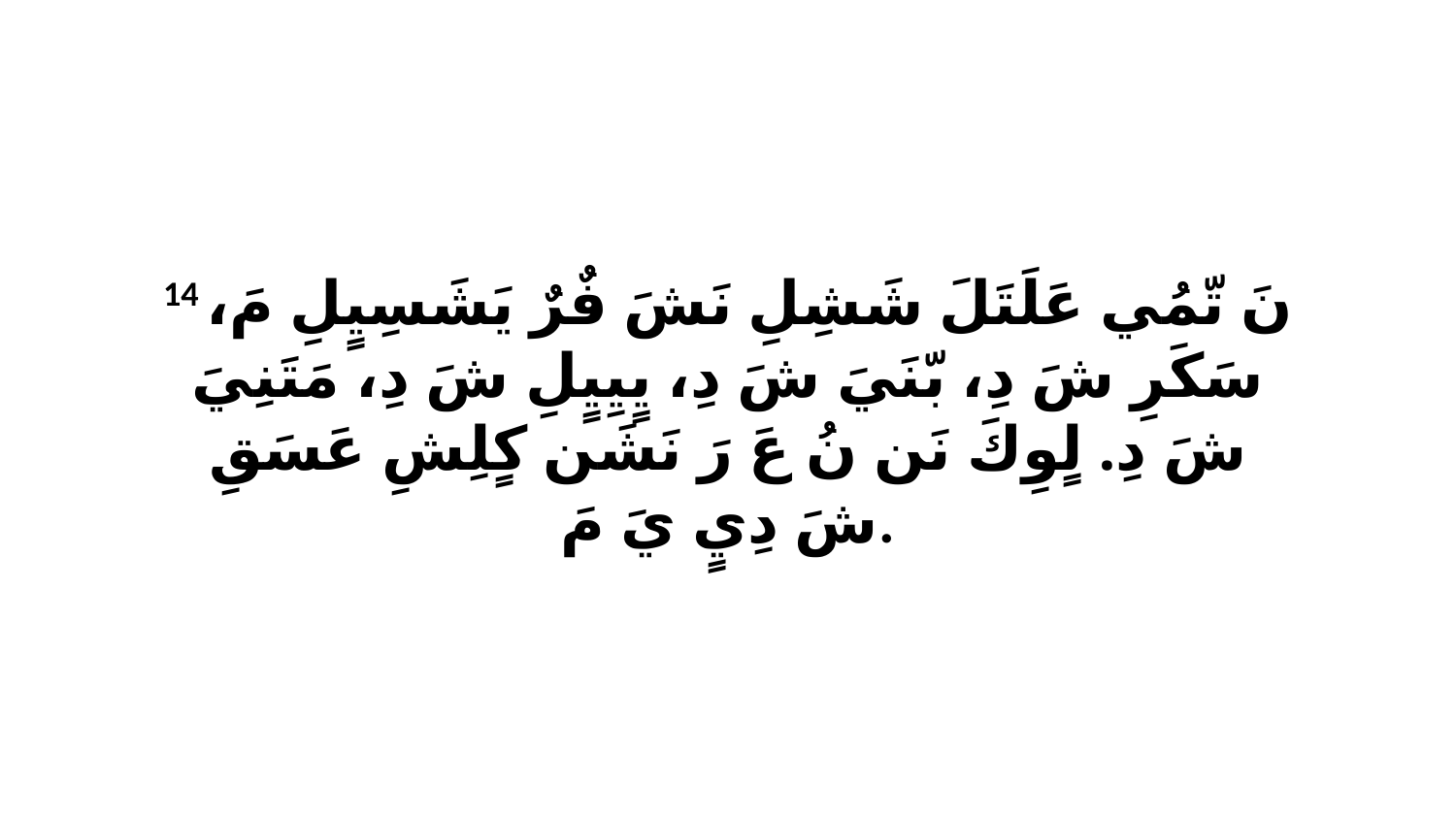

14 نَ تّمُي عَلَتَلَ شَشِلِ نَشَ فٌرٌ يَشَسِيٍلِ مَ، سَكَرِ شَ دِ، بّنَيَ شَ دِ، يٍيِيٍلِ شَ دِ، مَتَنِيَ شَ دِ. لٍوِكَ نَن نُ عَ رَ نَشَن كٍلِشِ عَسَقِ شَ دِيٍ يَ مَ.